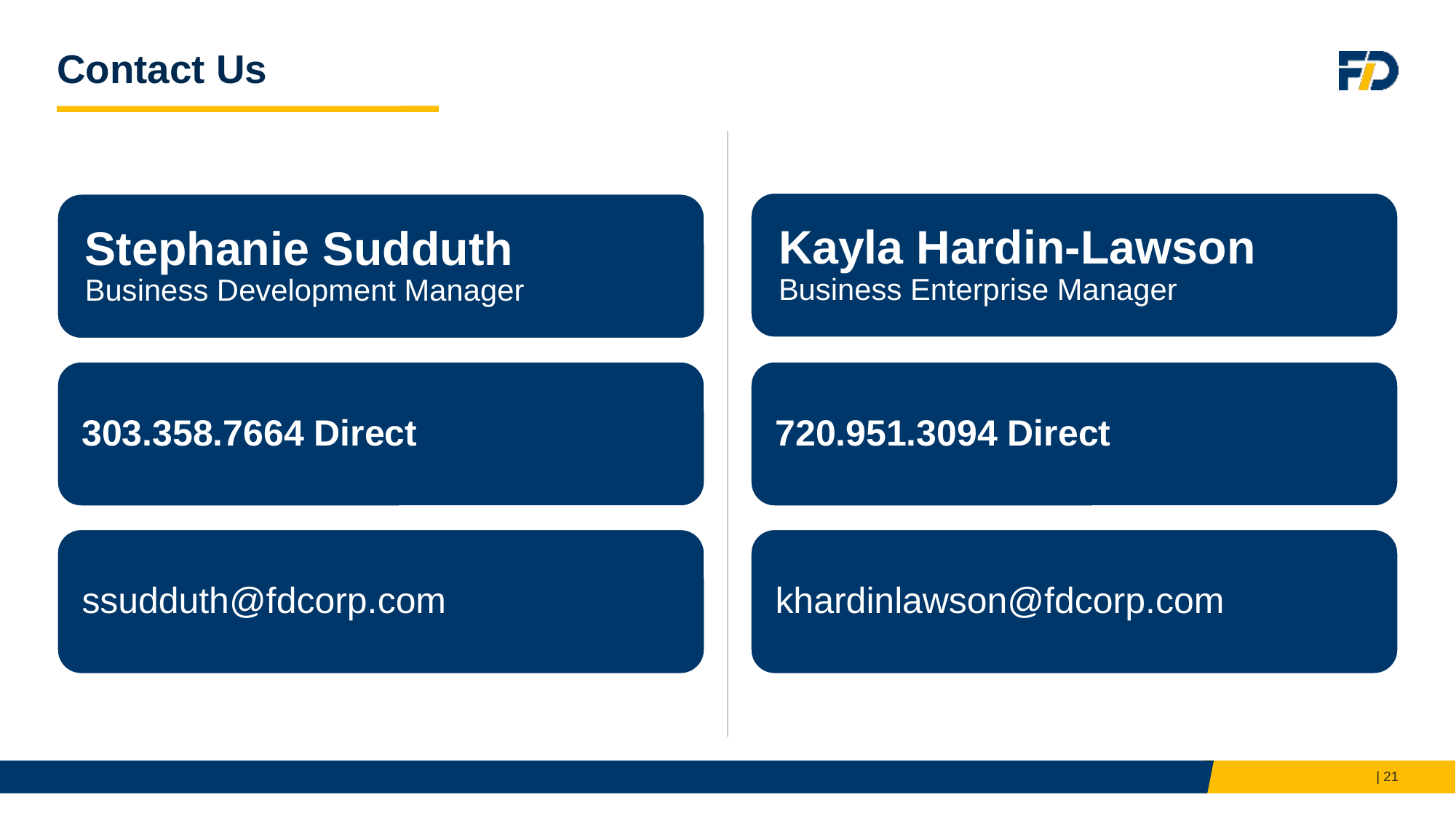

# Contact Us
Kayla Hardin-Lawson
Business Enterprise Manager
720.951.3094 Direct
khardinlawson@fdcorp.com
Stephanie Sudduth
Business Development Manager
303.358.7664 Direct
ssudduth@fdcorp.com
| 21